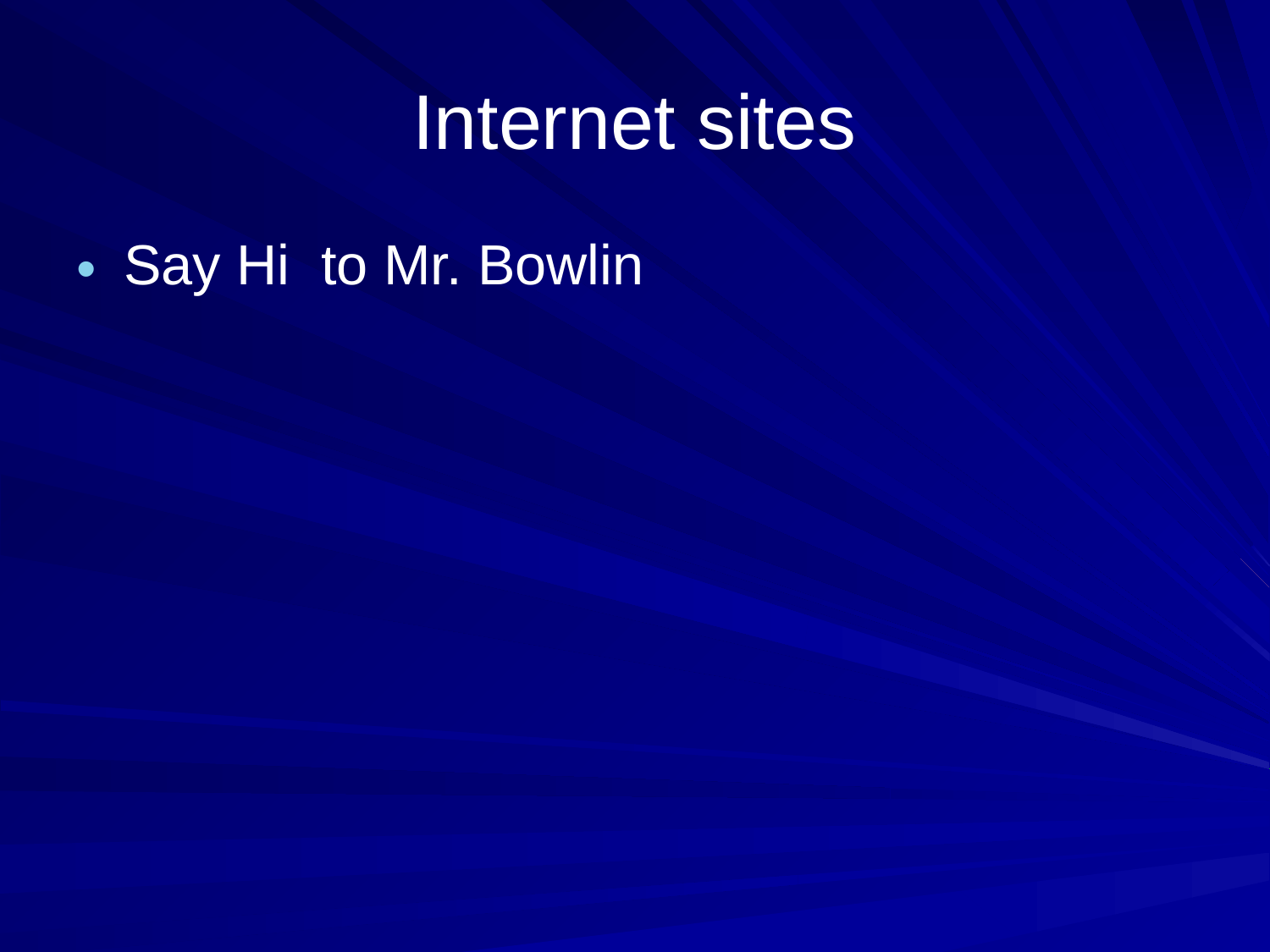

# Internet sites
Say Hi  to Mr. Bowlin